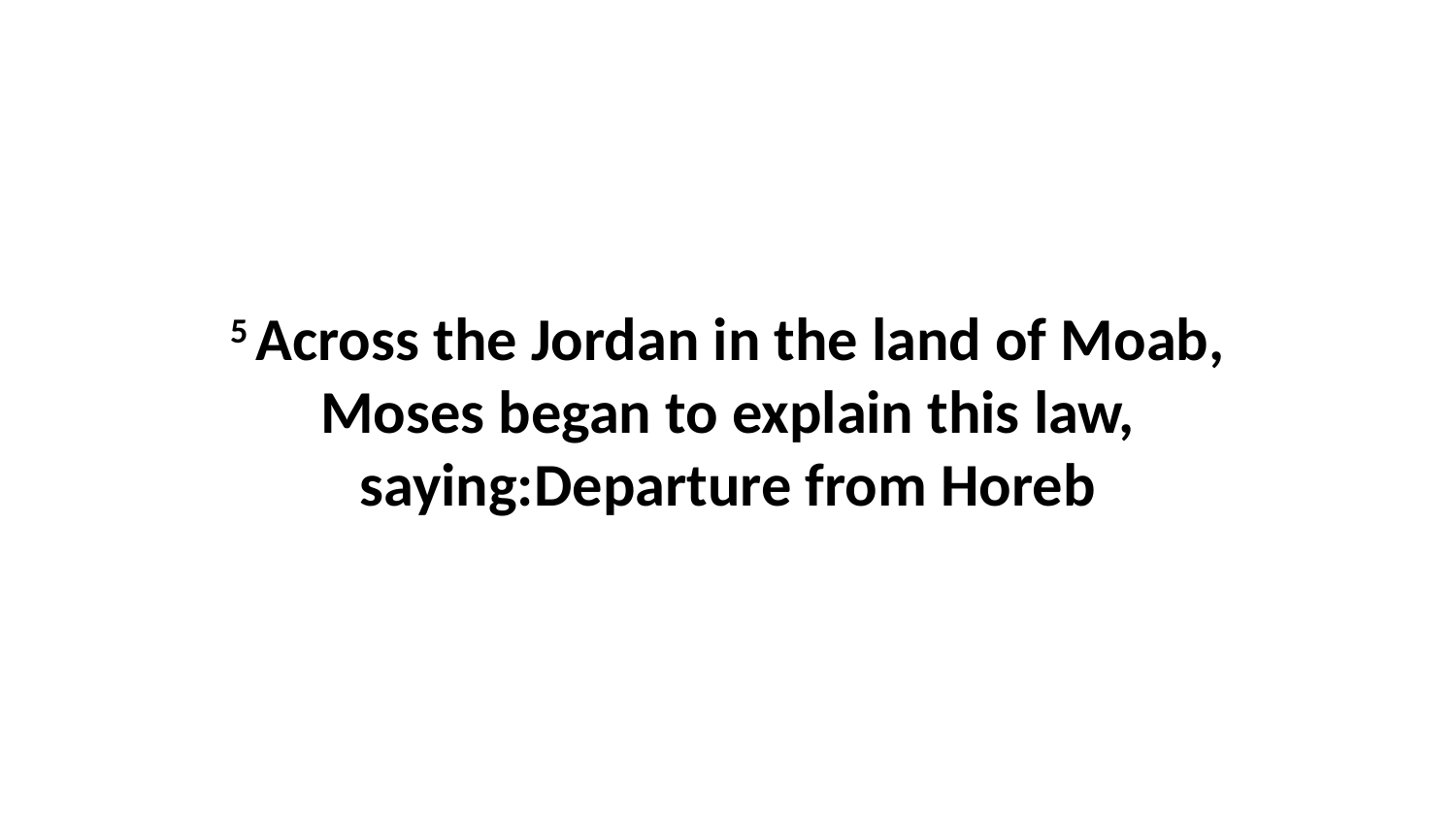

5 Across the Jordan in the land of Moab, Moses began to explain this law, saying:Departure from Horeb